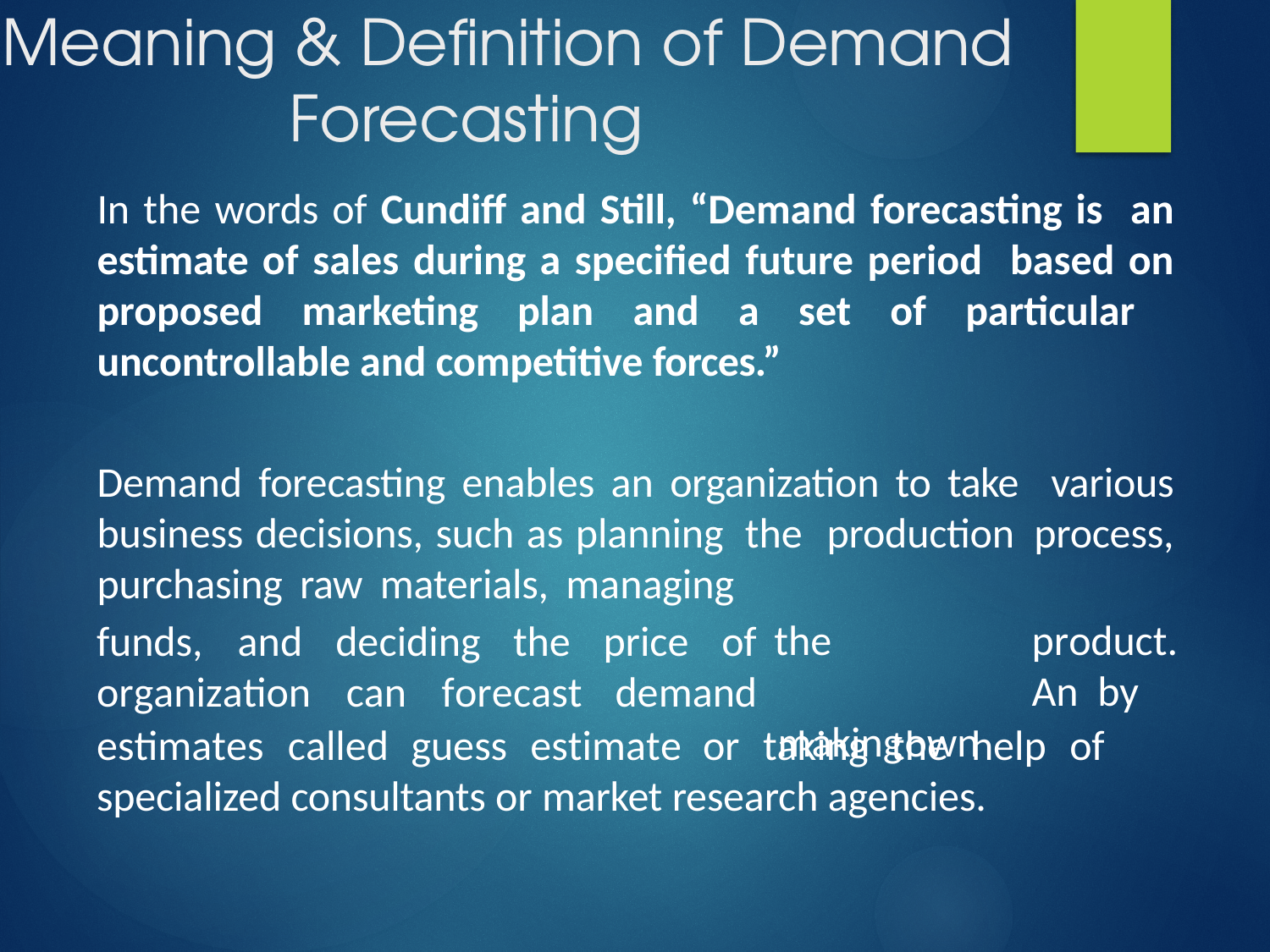

# Meaning & Definition of Demand  Forecasting
In the words of Cundiff and Still, “Demand forecasting is  an estimate of sales during a specified future period  based on proposed marketing plan and a set of particular  uncontrollable and competitive forces.”

Demand forecasting enables an organization to take  various business decisions, such as planning the  production process, purchasing raw materials, managing
the		product.		An  by	making	own
funds,	and	deciding	the	price	of  organization		can	forecast		demand
estimates	called	guess	estimate	or	taking	the	help	of  specialized consultants or market research agencies.